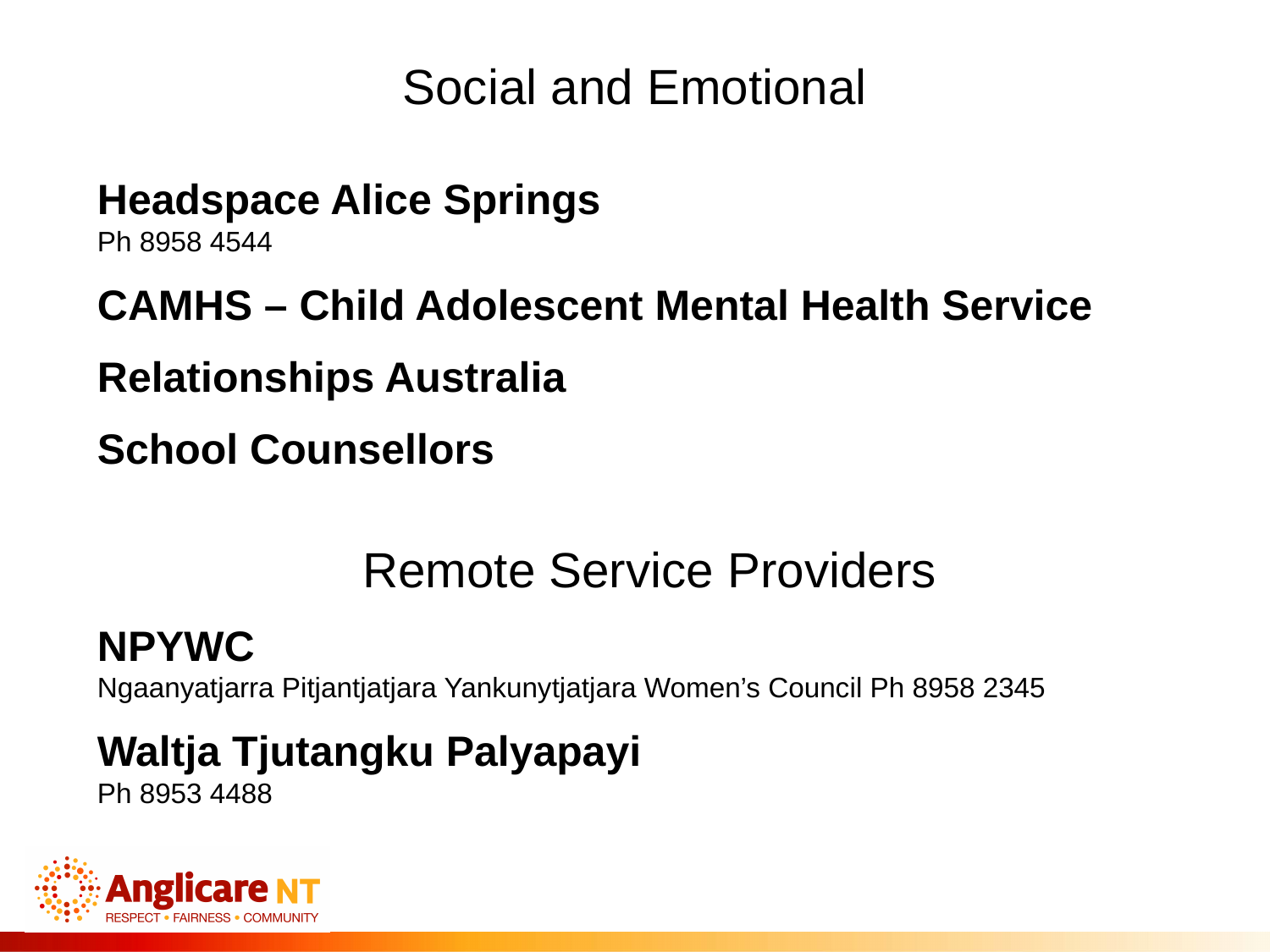

# Social and Emotional
Headspace Alice Springs
Ph 8958 4544
CAMHS – Child Adolescent Mental Health Service
Relationships Australia
School Counsellors

Remote Service Providers
NPYWC
Ngaanyatjarra Pitjantjatjara Yankunytjatjara Women’s Council Ph 8958 2345
Waltja Tjutangku Palyapayi
Ph 8953 4488